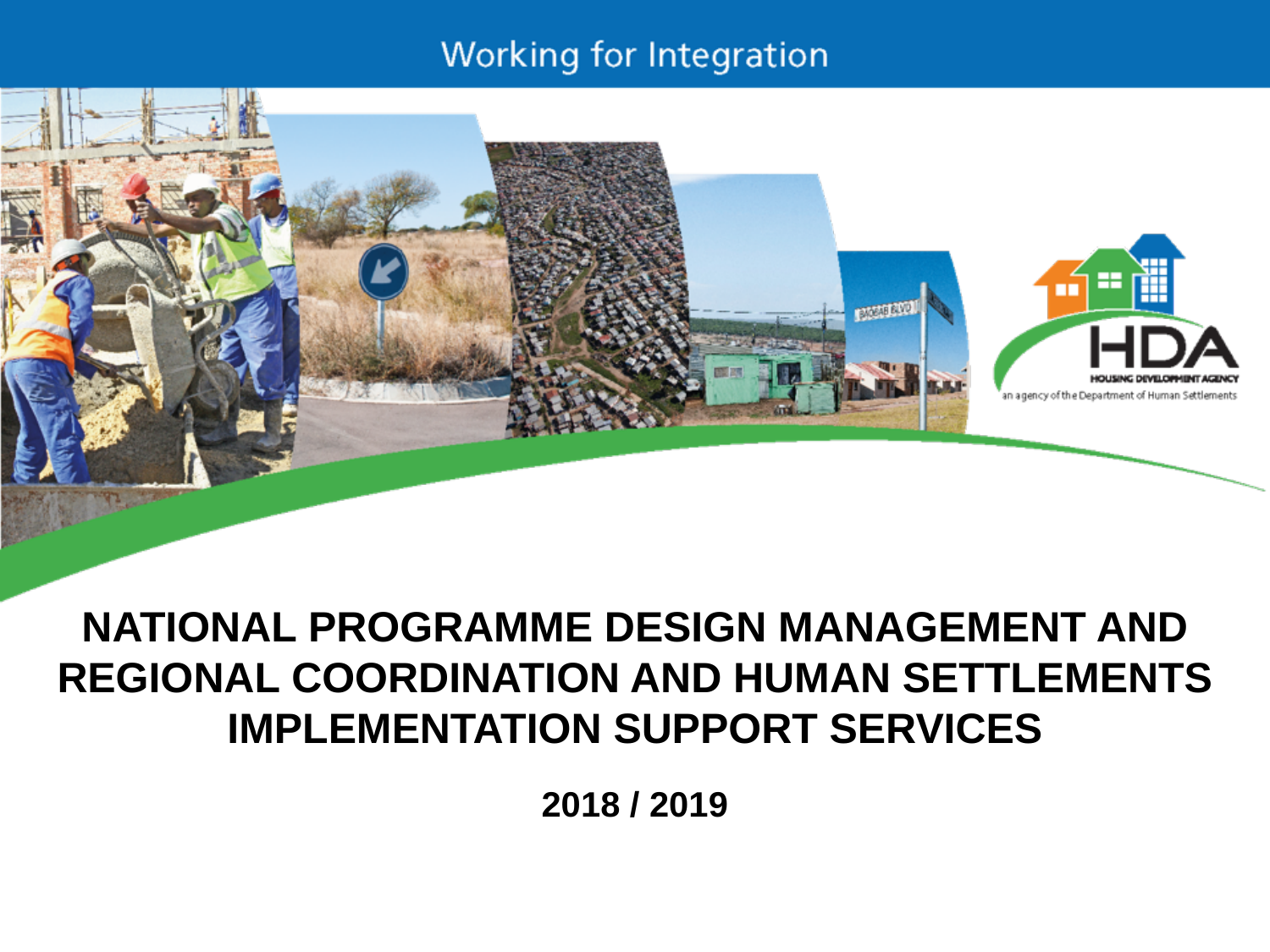

NATIONAL PROGRAMME DESIGN MANAGEMENT AND REGIONAL COORDINATION AND HUMAN SETTLEMENTS IMPLEMENTATION SUPPORT SERVICES

2018 / 2019